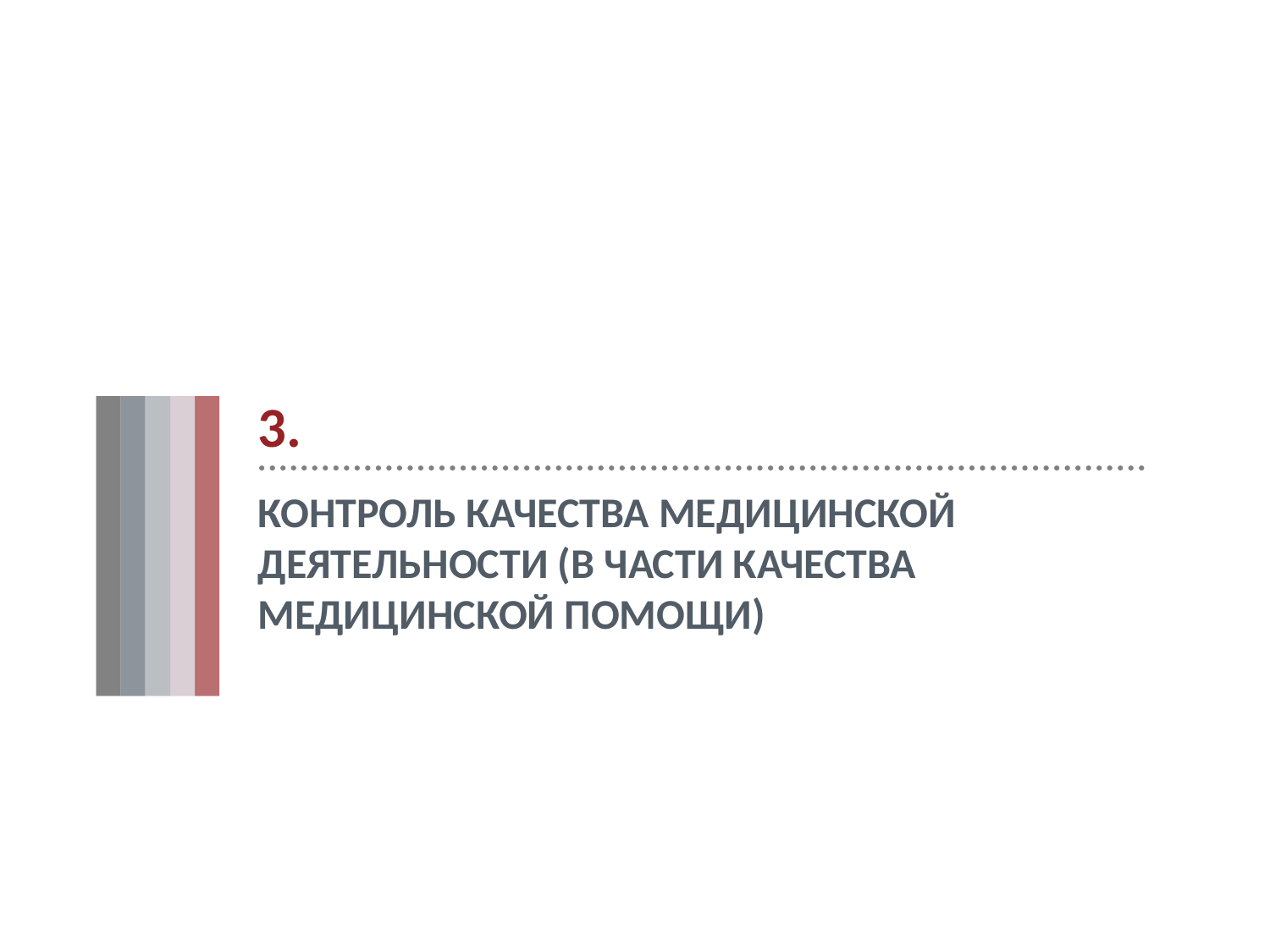

3.
# Контроль качества медицинской деятельности (в части качества медицинской помощи)